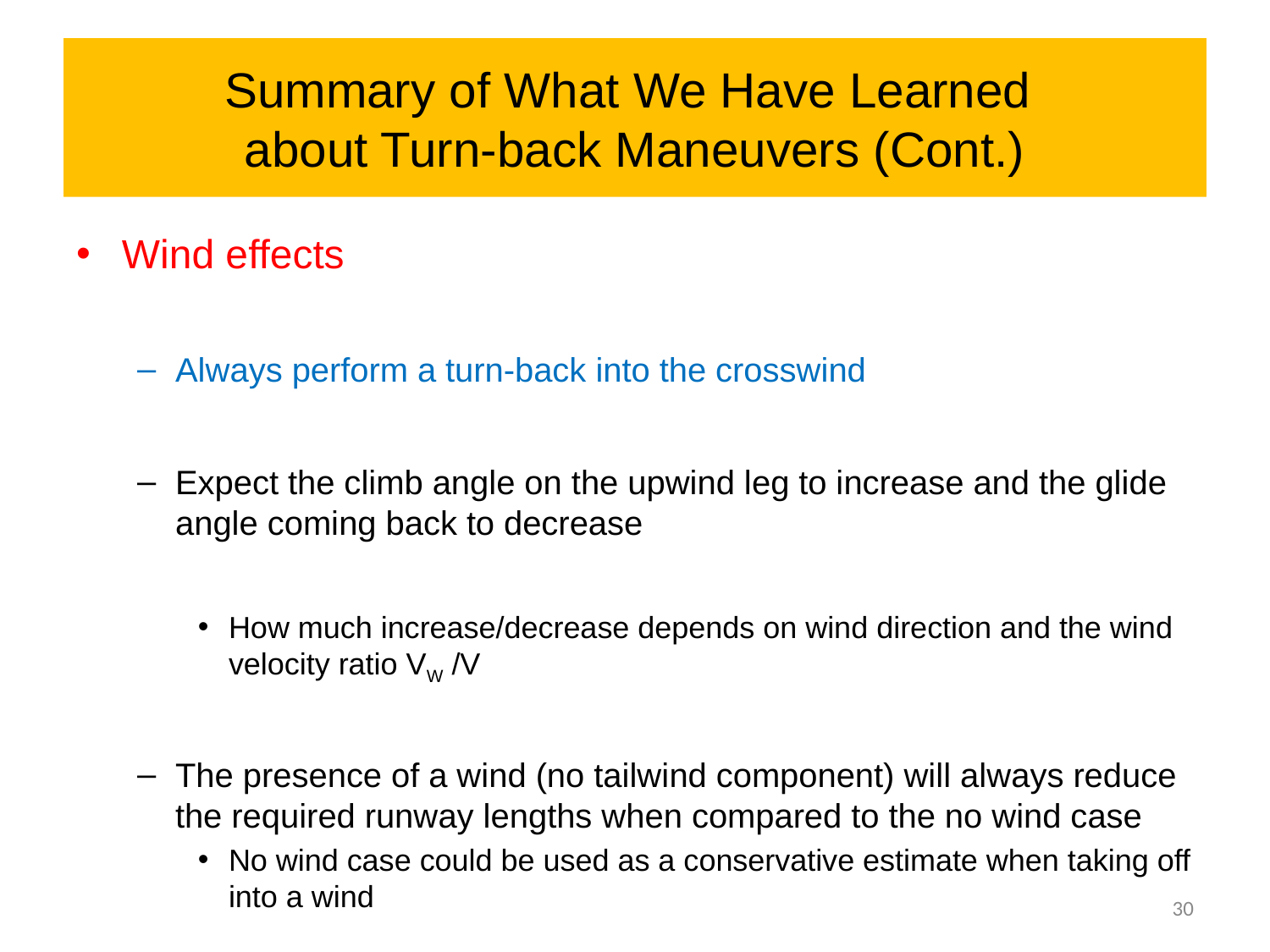

# Summary of What We Have Learned about Turn-back Maneuvers (Cont.)
Wind effects

Always perform a turn-back into the crosswind

Expect the climb angle on the upwind leg to increase and the glide angle coming back to decrease

How much increase/decrease depends on wind direction and the wind velocity ratio VW /V

The presence of a wind (no tailwind component) will always reduce the required runway lengths when compared to the no wind case
No wind case could be used as a conservative estimate when taking off into a wind

30